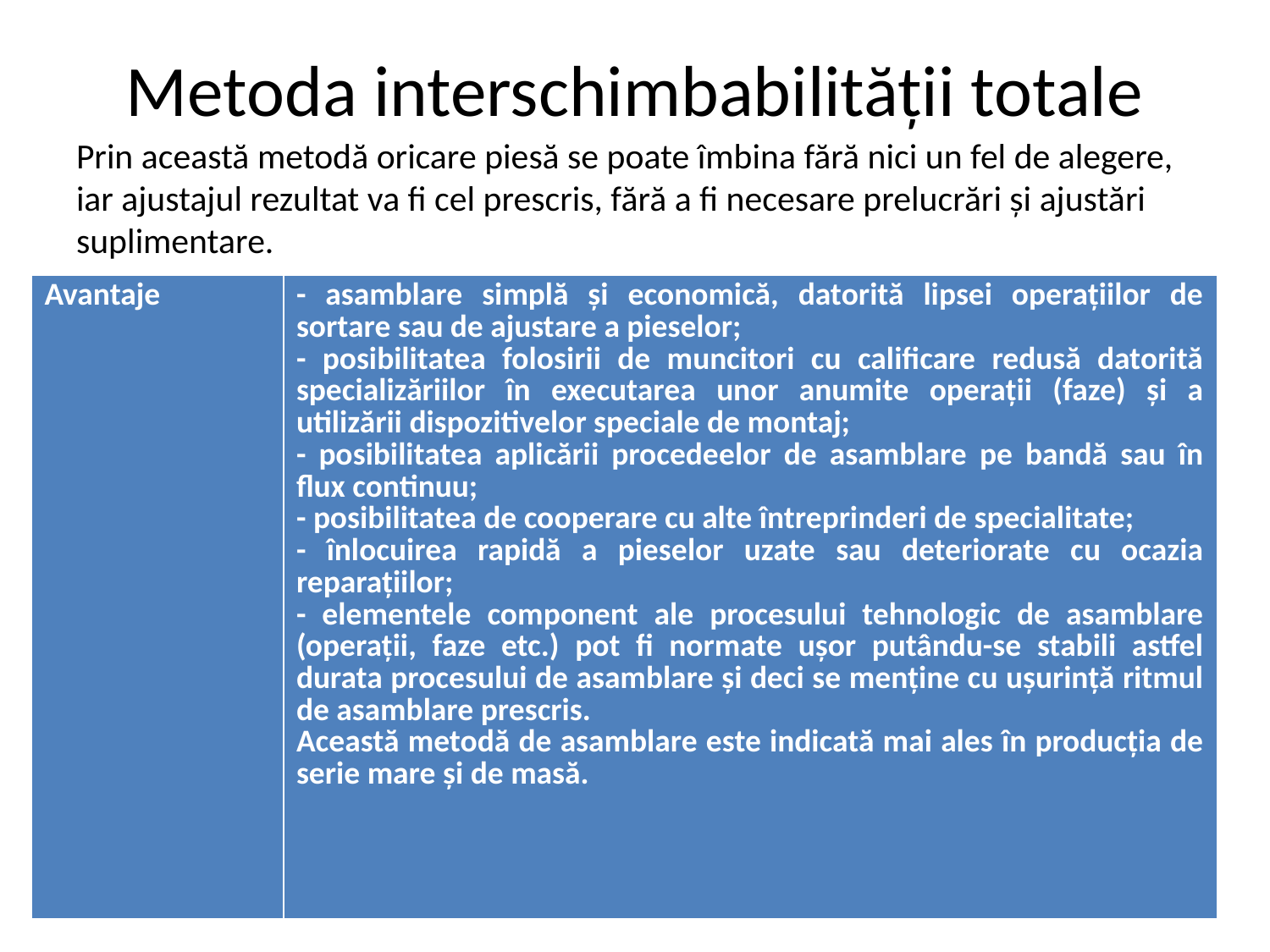

# Metoda interschimbabilităţii totale
Prin această metodă oricare piesă se poate îmbina fără nici un fel de alegere, iar ajustajul rezultat va fi cel prescris, fără a fi necesare prelucrări şi ajustări suplimentare.

| Avantaje | - asamblare simplă şi economică, datorită lipsei operaţiilor de sortare sau de ajustare a pieselor; - posibilitatea folosirii de muncitori cu calificare redusă datorită specializăriilor în executarea unor anumite operaţii (faze) şi a utilizării dispozitivelor speciale de montaj; - posibilitatea aplicării procedeelor de asamblare pe bandă sau în flux continuu; - posibilitatea de cooperare cu alte întreprinderi de specialitate; - înlocuirea rapidă a pieselor uzate sau deteriorate cu ocazia reparaţiilor; - elementele component ale procesului tehnologic de asamblare (operaţii, faze etc.) pot fi normate uşor putându-se stabili astfel durata procesului de asamblare şi deci se menţine cu uşurinţă ritmul de asamblare prescris. Această metodă de asamblare este indicată mai ales în producţia de serie mare şi de masă. |
| --- | --- |